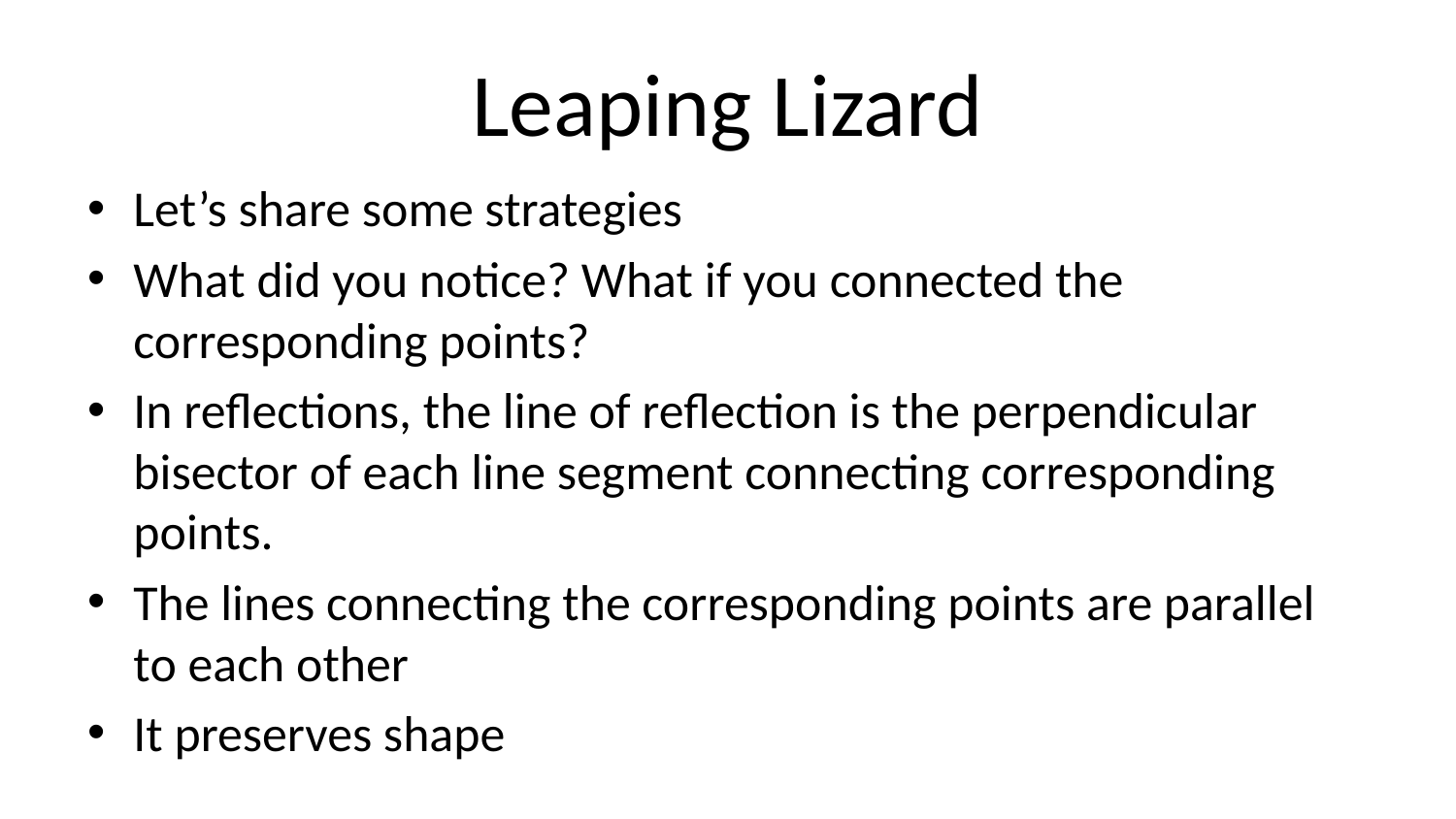

# Leaping Lizard
Let’s share some strategies
What did you notice? What if you connected the corresponding points?
In reflections, the line of reflection is the perpendicular bisector of each line segment connecting corresponding points.
The lines connecting the corresponding points are parallel to each other
It preserves shape